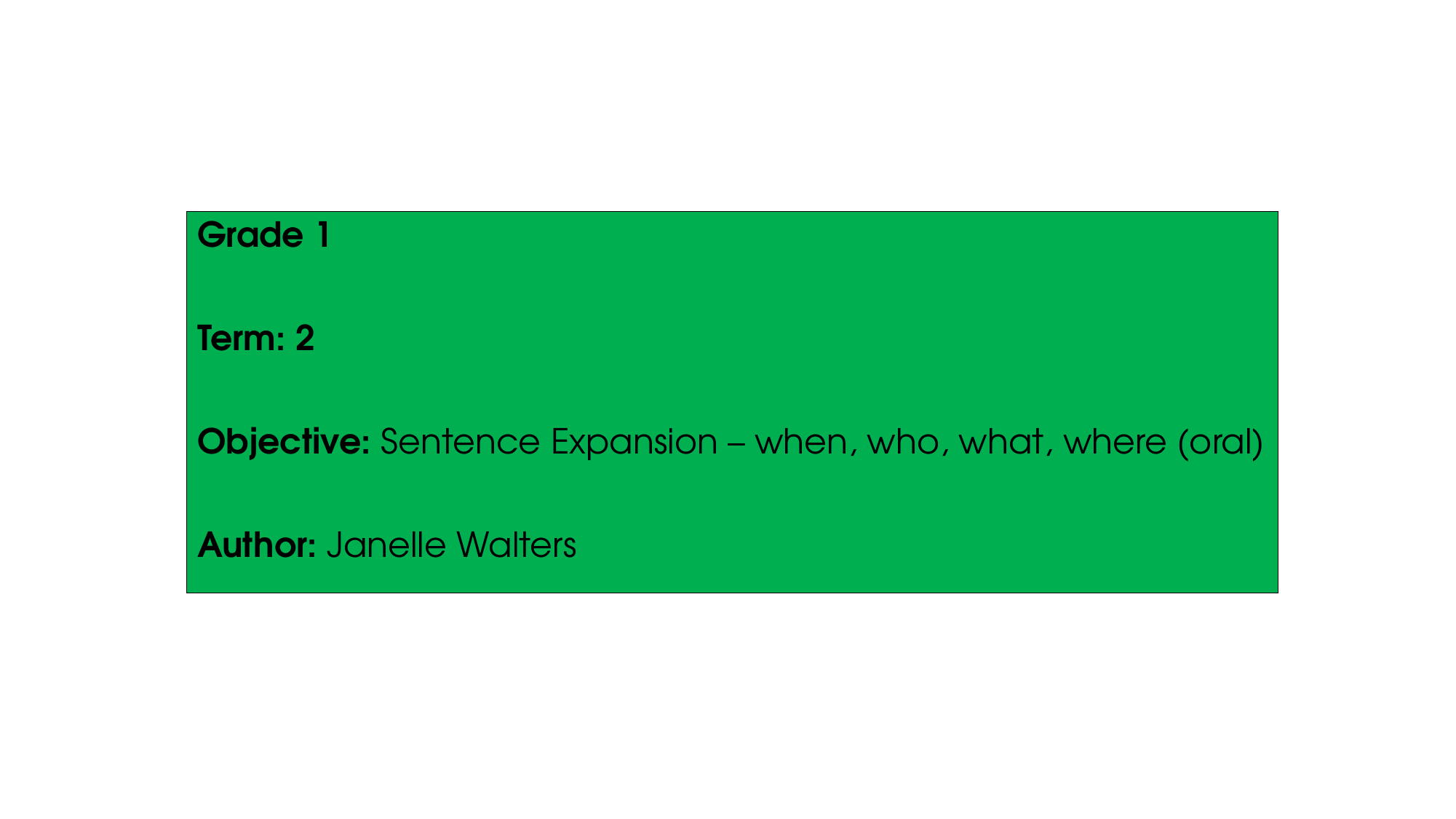

Grade 1

Term: 2

Objective: Sentence Expansion – when, who, what, where (oral)

Author: Janelle Walters